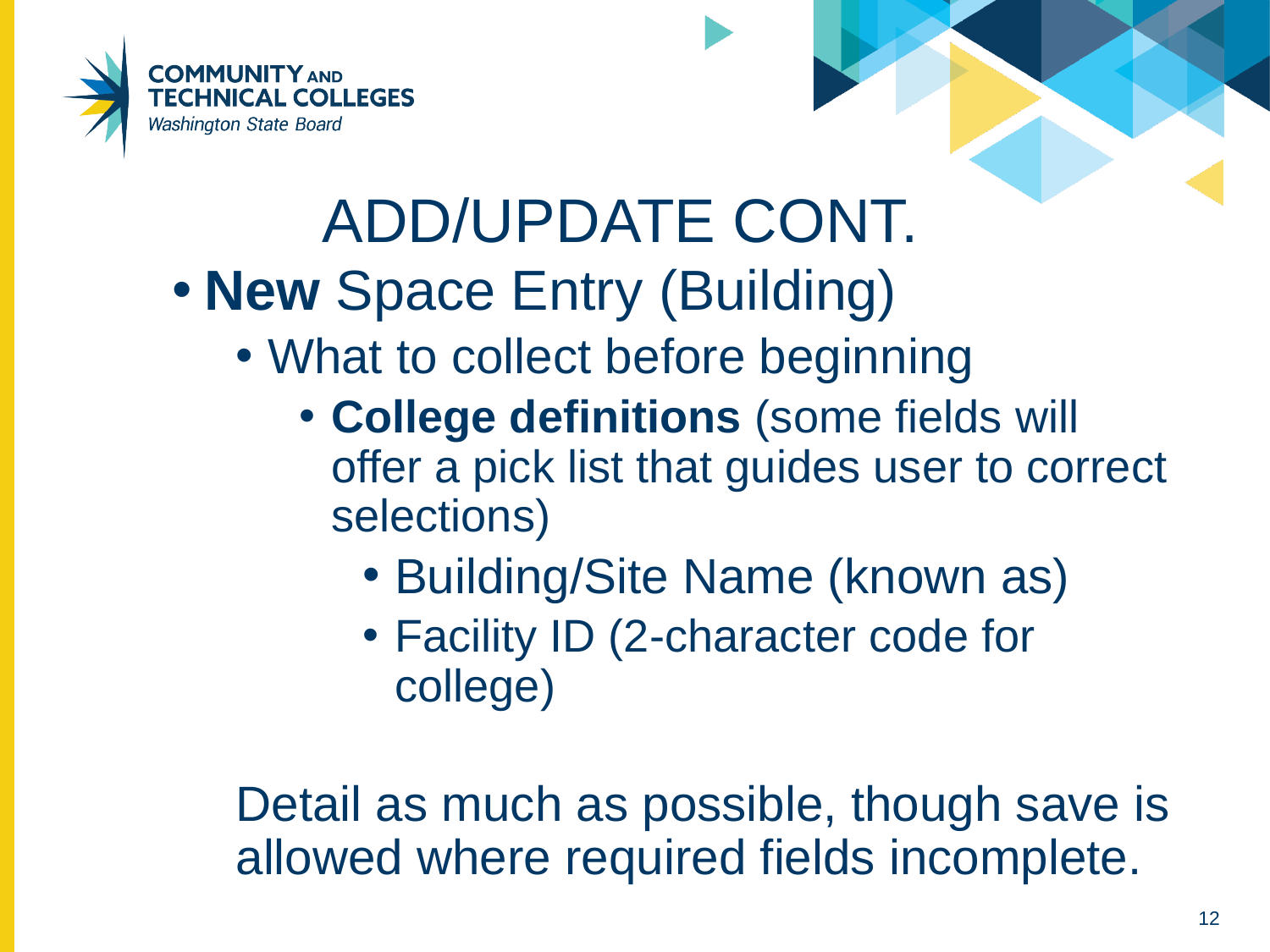

# Add/update cont.
New Space Entry (Building)
What to collect before beginning
College definitions (some fields will offer a pick list that guides user to correct selections)
Building/Site Name (known as)
Facility ID (2-character code for college)

Detail as much as possible, though save is allowed where required fields incomplete.

12